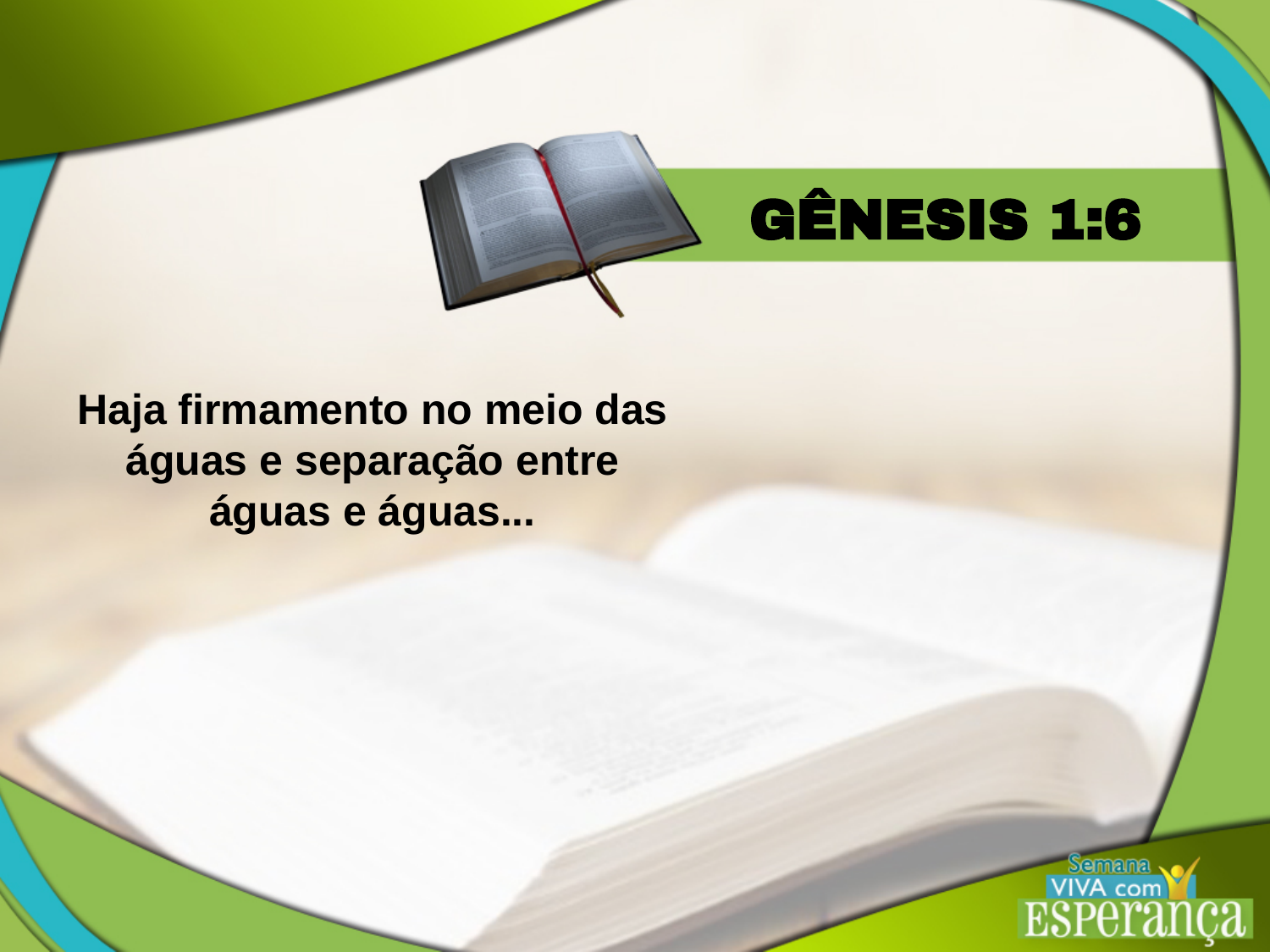

GÊNESIS 1:6
Haja firmamento no meio das águas e separação entre águas e águas...